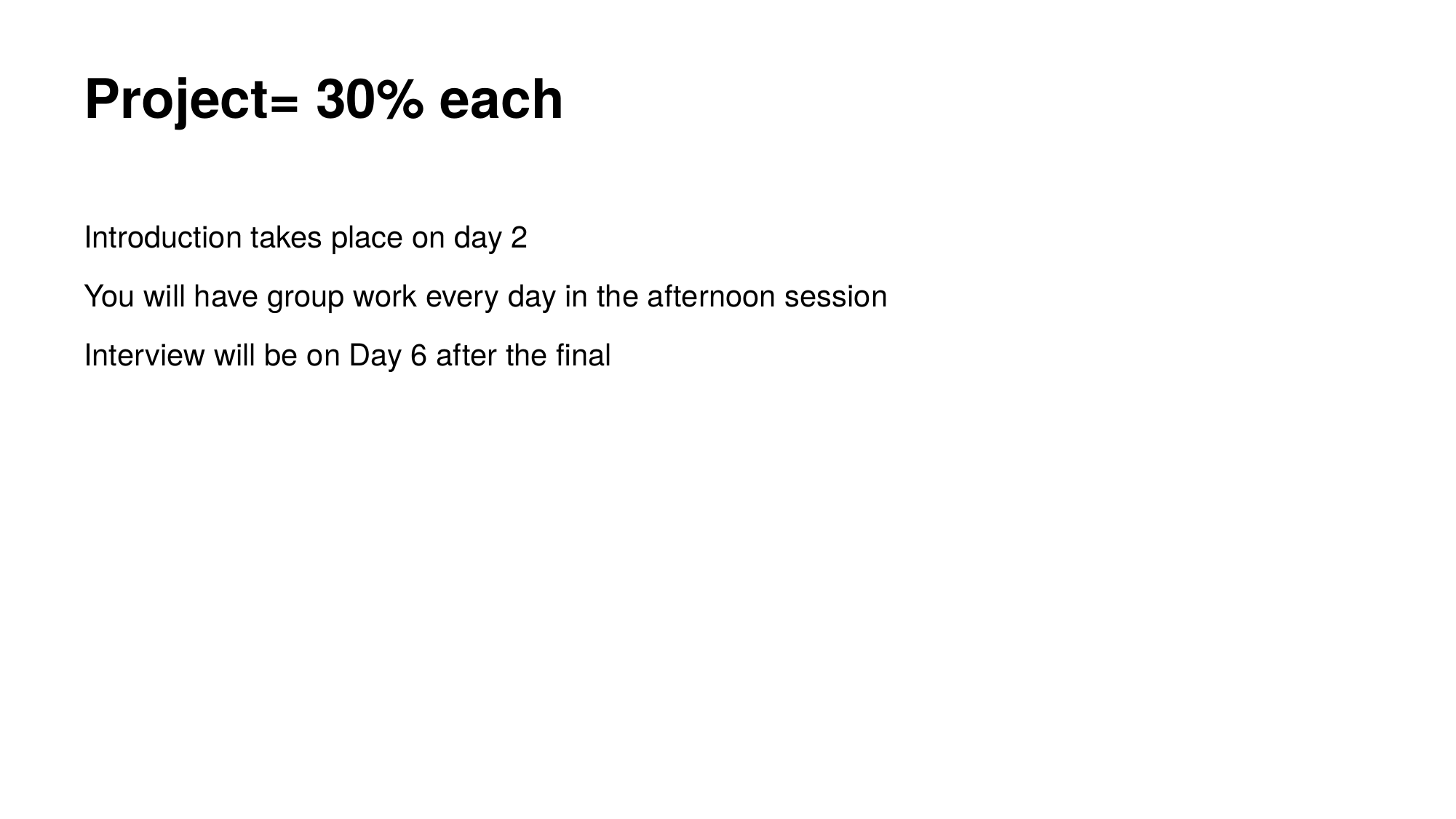

# Project= 30% each
Introduction takes place on day 2
You will have group work every day in the afternoon session
Interview will be on Day 6 after the final